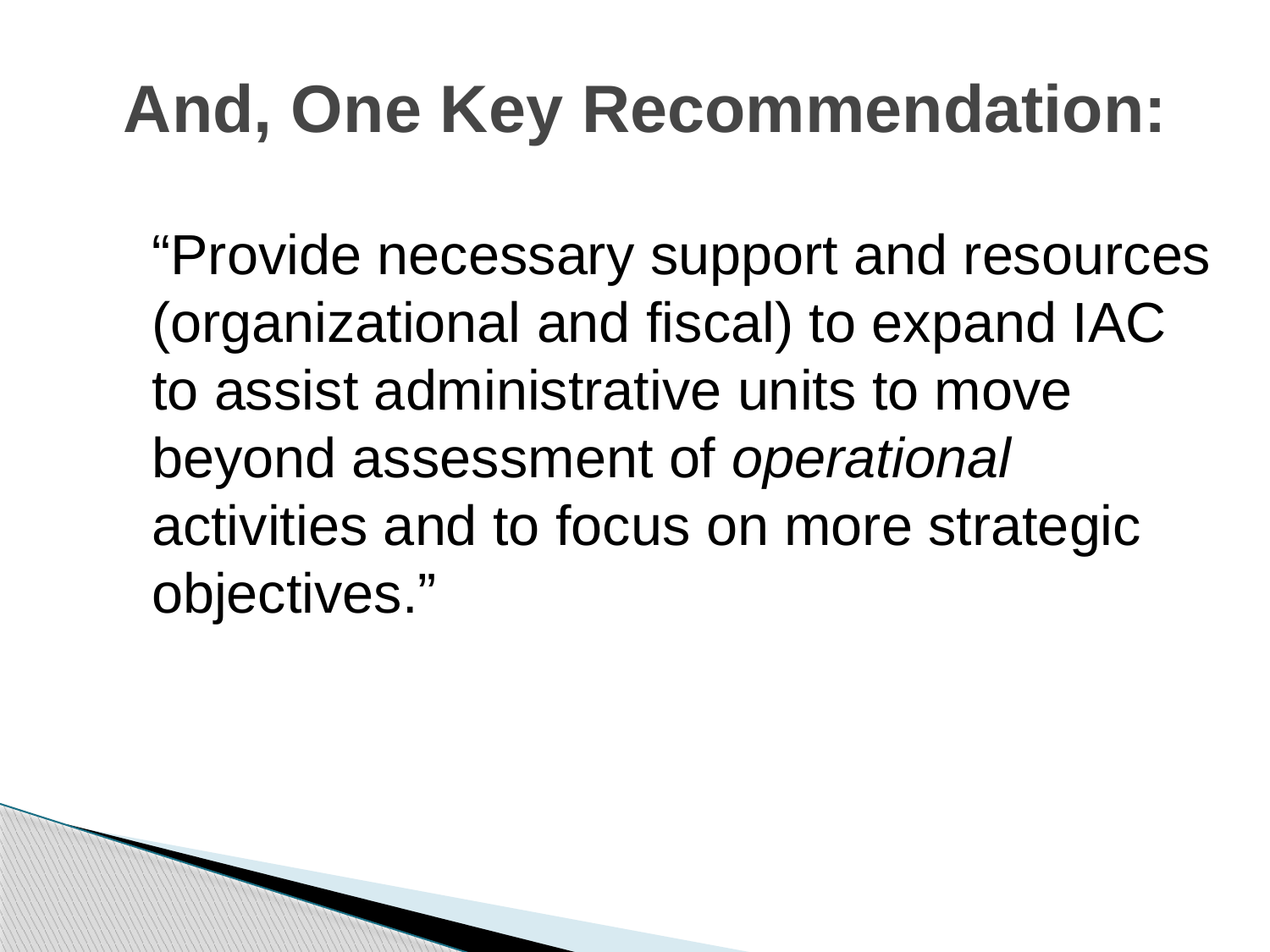

# And, One Key Recommendation:
“Provide necessary support and resources (organizational and fiscal) to expand IAC to assist administrative units to move beyond assessment of operational activities and to focus on more strategic objectives.”